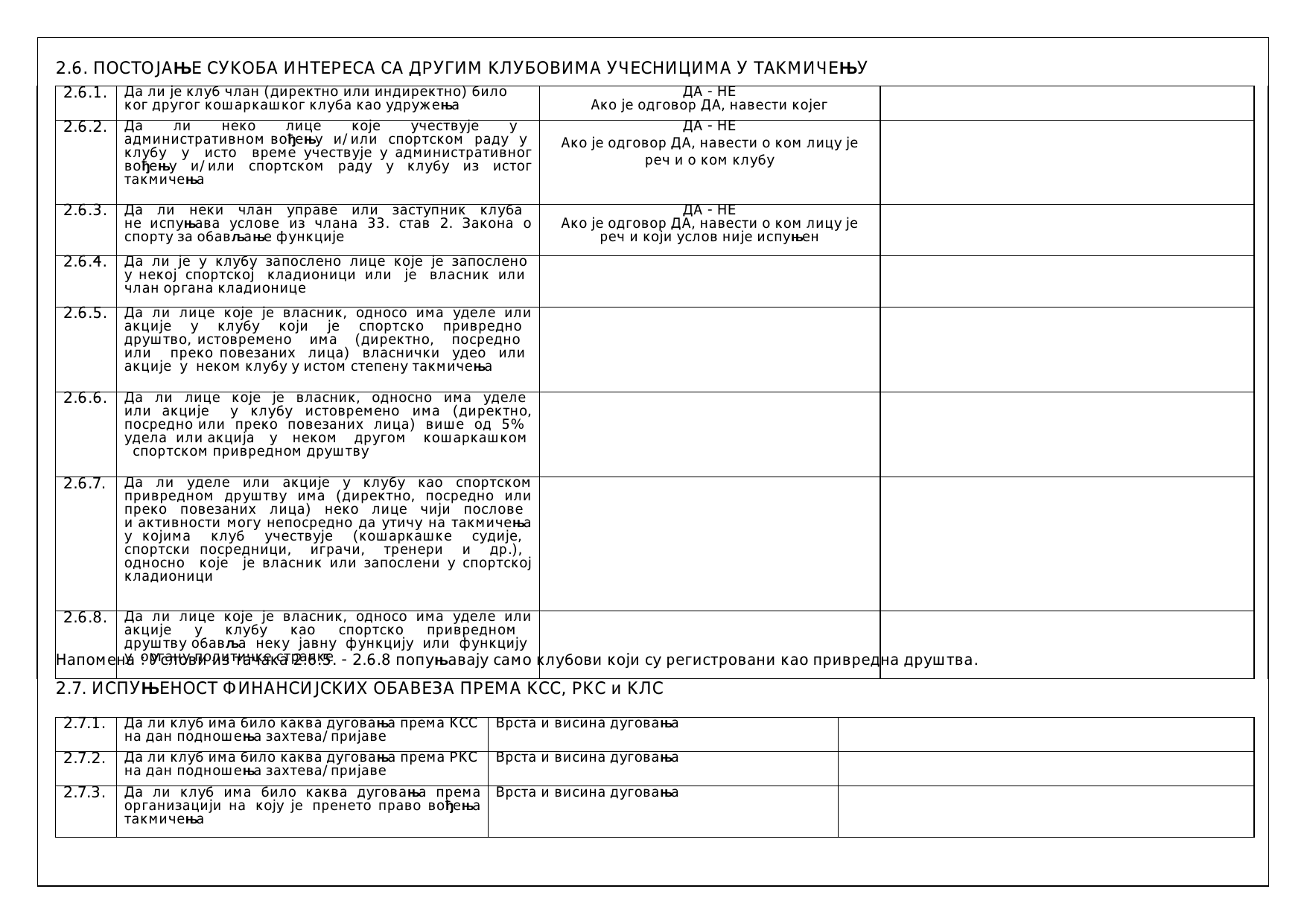

2.6. ПОСТОЈАЊЕ СУКОБА ИНТЕРЕСА СА ДРУГИМ КЛУБОВИМА УЧЕСНИЦИМА У ТАКМИЧЕЊУ
|  | 2.6.1. | Да ли је клуб члан (директно или индиректно) било ког другог кошаркашког клуба као удружења | ДА - НЕ Ако је одговор ДА, навести којег |  |  |
| --- | --- | --- | --- | --- | --- |
|  | 2.6.2. | Да ли неко лице које учествује у административном вођењу и/или спортском раду у клубу у исто време учествује у административног вођењу и/или спортском раду у клубу из истог такмичења | ДА - НЕ Ако је одговор ДА, навести о ком лицу је реч и о ком клубу |  |  |
|  | 2.6.3. | Да ли неки члан управе или заступник клуба не испуњава услове из члана 33. став 2. Закона о спорту за обављање функције | ДА - НЕ Ако је одговор ДА, навести о ком лицу је реч и који услов није испуњен |  |  |
|  | 2.6.4. | Да ли је у клубу запослено лице које је запослено у некој спортској кладионици или је власник или члан органа кладионице |  |  |  |
|  | 2.6.5. | Да ли лице које је власник, односо има уделе или акције у клубу који је спортско привредно друштво, истовремено има (директно, посредно или преко повезаних лица) власнички удео или акције у неком клубу у истом степену такмичења |  |  |  |
|  | 2.6.6. | Да ли лице које је власник, односно има уделе или акције у клубу истовремено има (директно, посредно или преко повезаних лица) више од 5% удела или акција у неком другом кошаркашком спортском привредном друштву |  |  |  |
|  | 2.6.7. | Да ли уделе или акције у клубу као спортском привредном друштву има (директно, посредно или преко повезаних лица) неко лице чији послове и активности могу непосредно да утичу на такмичења у којима клуб учествује (кошаркашке судије, спортски посредници, играчи, тренери и др.), односно које је власник или запослени у спортској кладионици |  |  |  |
|  | 2.6.8. | Да ли лице које је власник, односо има уделе или акције у клубу као спортско привредном друштву обавља неку јавну функцију или функцију у органу политичке странке |  |  |  |
Напомена : Услови из тачака 2.6.5. - 2.6.8 попуњавају само клубови који су регистровани као привредна друштва.
2.7. ИСПУЊЕНОСТ ФИНАНСИЈСКИХ ОБАВЕЗА ПРЕМА КСС, РКС и КЛС
| 2.7.1. | Да ли клуб има било каква дуговања према КСС на дан подношења захтева/пријаве | Врста и висина дуговања |  |
| --- | --- | --- | --- |
| 2.7.2. | Да ли клуб има било каква дуговања према РКС на дан подношења захтева/пријаве | Врста и висина дуговања |  |
| 2.7.3. | Да ли клуб има било каква дуговања према организацији на коју је пренето право вођења такмичења | Врста и висина дуговања |  |